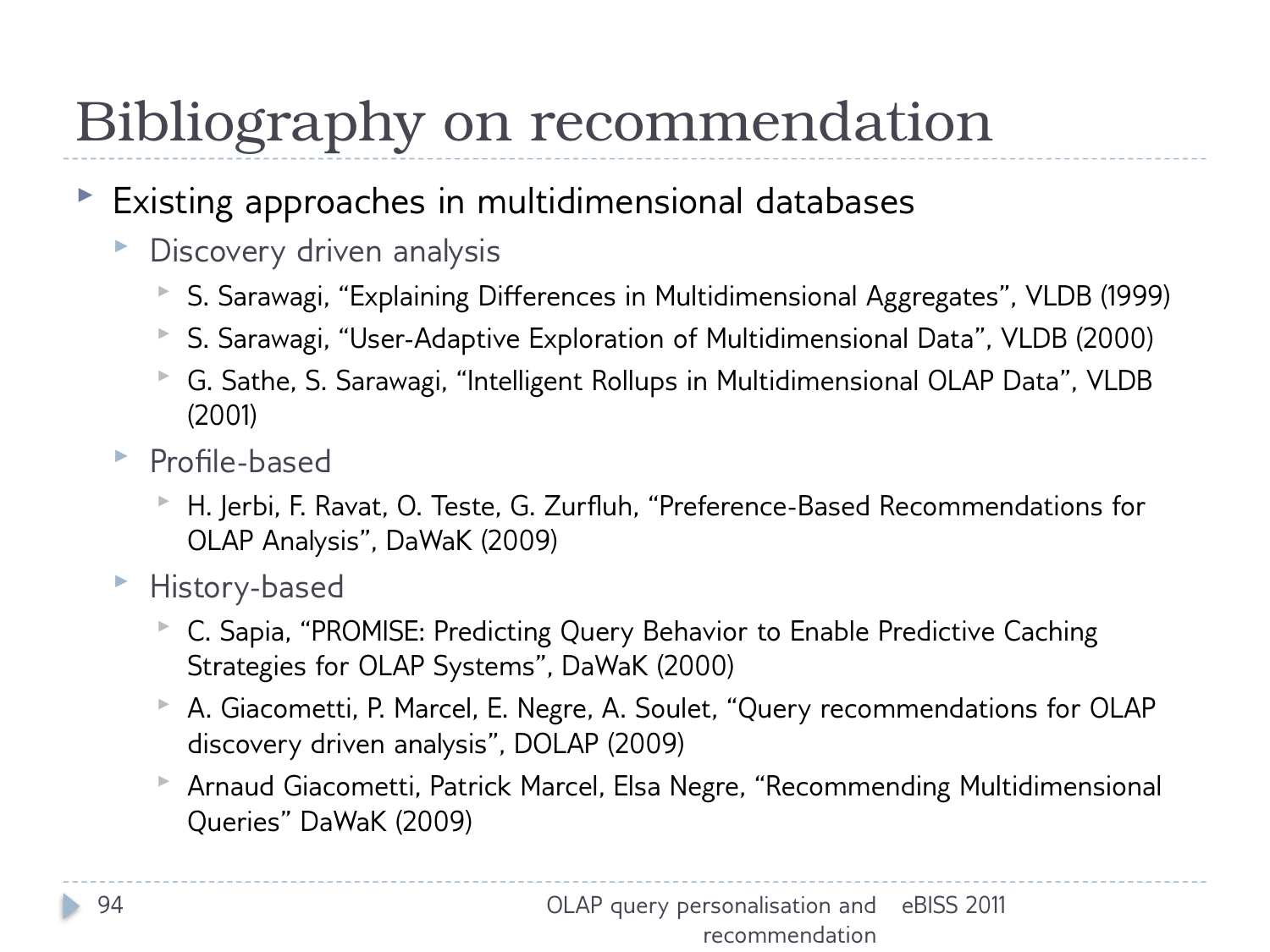

# Bibliography on recommendation
Existing approaches in multidimensional databases
Discovery driven analysis
S. Sarawagi, “Explaining Differences in Multidimensional Aggregates”, VLDB (1999)
S. Sarawagi, “User-Adaptive Exploration of Multidimensional Data”, VLDB (2000)
G. Sathe, S. Sarawagi, “Intelligent Rollups in Multidimensional OLAP Data”, VLDB (2001)
Profile-based
H. Jerbi, F. Ravat, O. Teste, G. Zurfluh, “Preference-Based Recommendations for OLAP Analysis”, DaWaK (2009)
History-based
C. Sapia, “PROMISE: Predicting Query Behavior to Enable Predictive Caching Strategies for OLAP Systems”, DaWaK (2000)
A. Giacometti, P. Marcel, E. Negre, A. Soulet, “Query recommendations for OLAP discovery driven analysis”, DOLAP (2009)
Arnaud Giacometti, Patrick Marcel, Elsa Negre, “Recommending Multidimensional Queries” DaWaK (2009)

94
OLAP query personalisation and recommendation
eBISS 2011